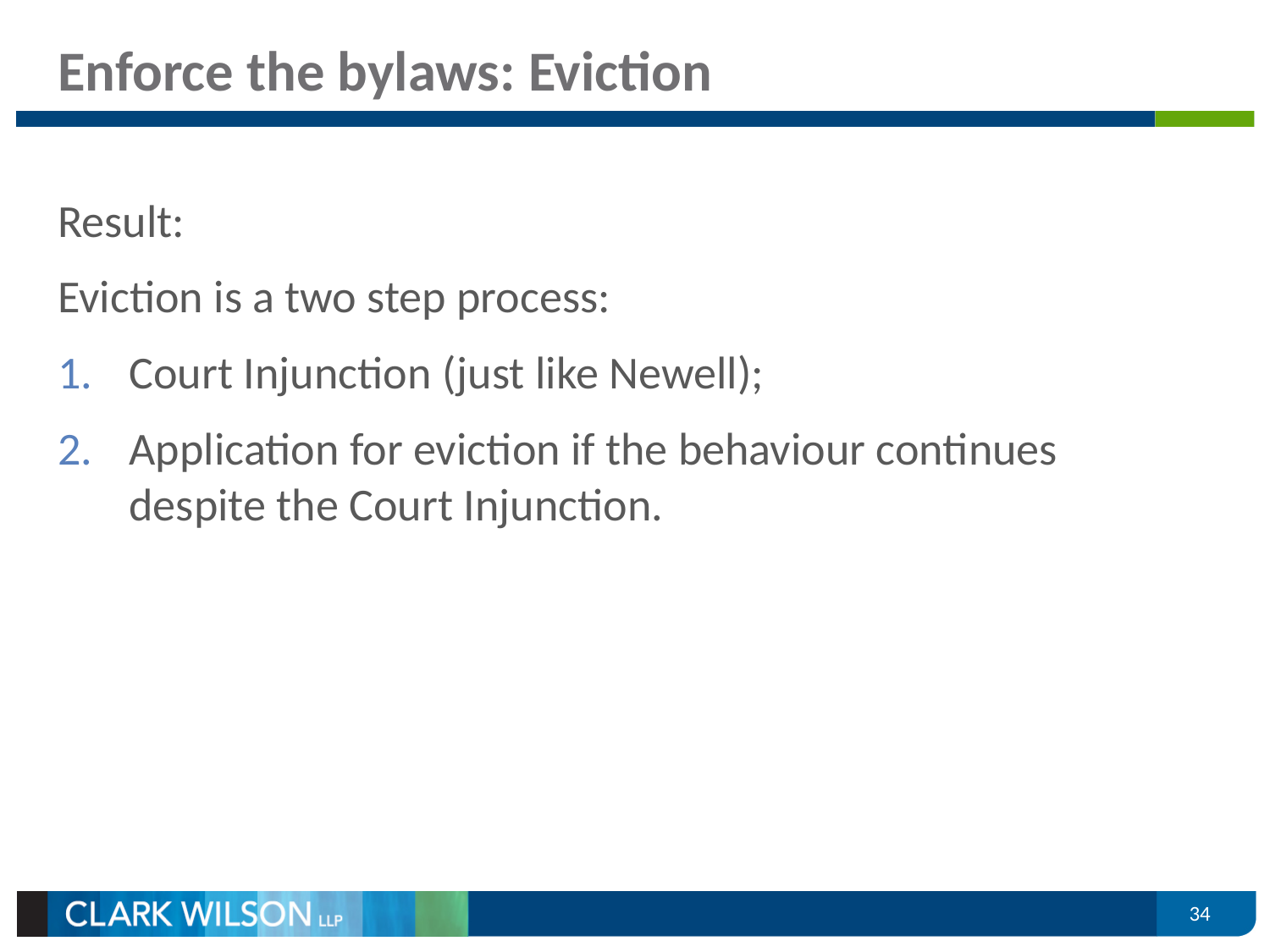

# Enforce the bylaws: Eviction
Result:
Eviction is a two step process:
Court Injunction (just like Newell);
Application for eviction if the behaviour continues despite the Court Injunction.
34